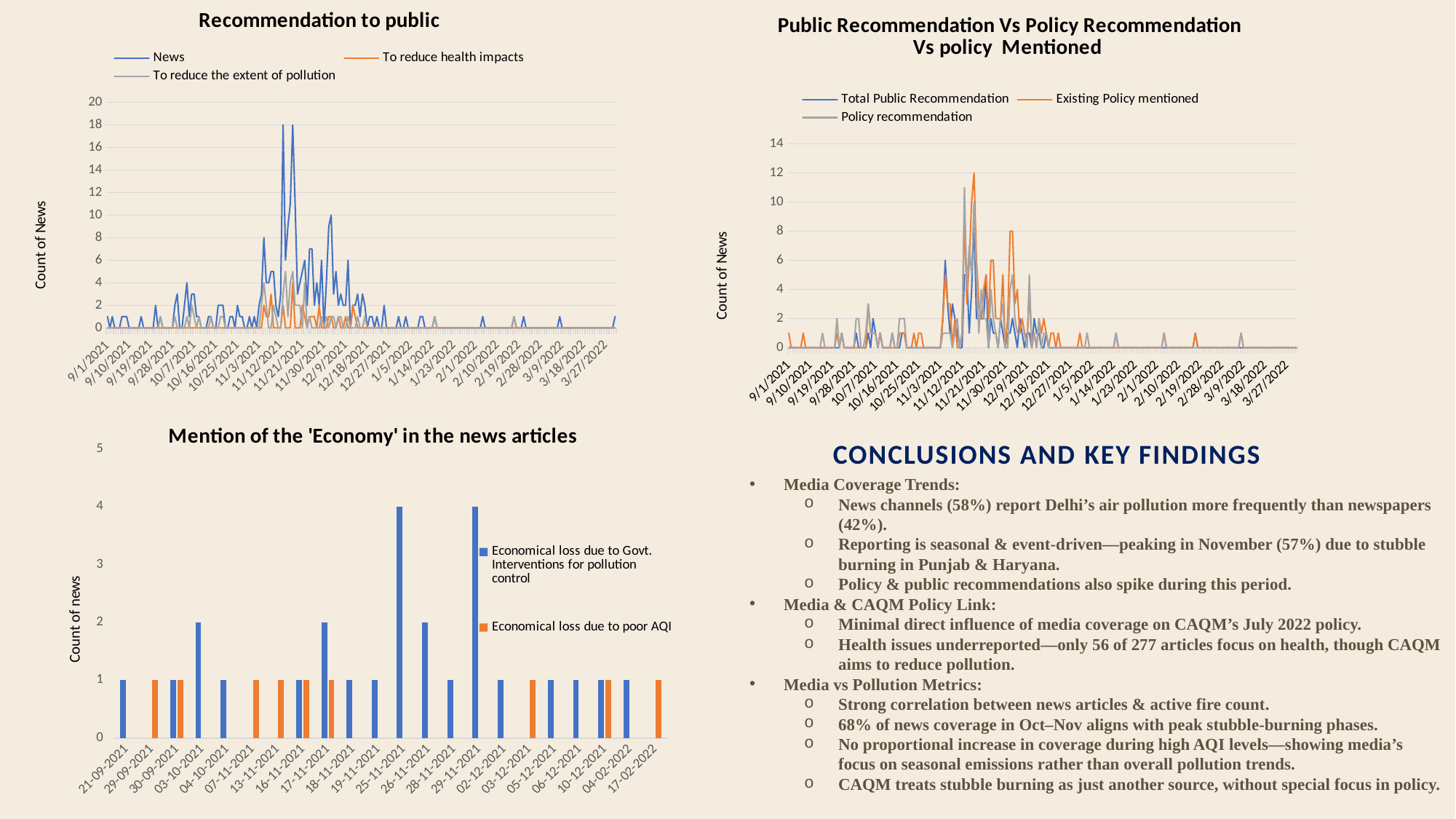

### Chart: Recommendation to public

| Category | News | To reduce health impacts | To reduce the extent of pollution |
|---|---|---|---|
| 44440 | 1.0 | 0.0 | 0.0 |
| 44441 | 0.0 | 0.0 | 0.0 |
| 44442 | 1.0 | 0.0 | 0.0 |
| 44443 | 0.0 | 0.0 | 0.0 |
| 44444 | 0.0 | 0.0 | 0.0 |
| 44445 | 0.0 | 0.0 | 0.0 |
| 44446 | 1.0 | 0.0 | 0.0 |
| 44447 | 1.0 | 0.0 | 0.0 |
| 44448 | 1.0 | 0.0 | 0.0 |
| 44449 | 0.0 | 0.0 | 0.0 |
| 44450 | 0.0 | 0.0 | 0.0 |
| 44451 | 0.0 | 0.0 | 0.0 |
| 44452 | 0.0 | 0.0 | 0.0 |
| 44453 | 0.0 | 0.0 | 0.0 |
| 44454 | 1.0 | 0.0 | 0.0 |
| 44455 | 0.0 | 0.0 | 0.0 |
| 44456 | 0.0 | 0.0 | 0.0 |
| 44457 | 0.0 | 0.0 | 0.0 |
| 44458 | 0.0 | 0.0 | 0.0 |
| 44459 | 0.0 | 0.0 | 0.0 |
| 44460 | 2.0 | 0.0 | 0.0 |
| 44461 | 0.0 | 0.0 | 0.0 |
| 44462 | 1.0 | 0.0 | 1.0 |
| 44463 | 0.0 | 0.0 | 0.0 |
| 44464 | 0.0 | 0.0 | 0.0 |
| 44465 | 0.0 | 0.0 | 0.0 |
| 44466 | 0.0 | 0.0 | 0.0 |
| 44467 | 0.0 | 0.0 | 0.0 |
| 44468 | 2.0 | 0.0 | 1.0 |
| 44469 | 3.0 | 0.0 | 0.0 |
| 44470 | 0.0 | 0.0 | 0.0 |
| 44471 | 0.0 | 0.0 | 0.0 |
| 44472 | 2.0 | 0.0 | 0.0 |
| 44473 | 4.0 | 0.0 | 1.0 |
| 44474 | 1.0 | 0.0 | 0.0 |
| 44475 | 3.0 | 0.0 | 2.0 |
| 44476 | 3.0 | 0.0 | 1.0 |
| 44477 | 1.0 | 0.0 | 0.0 |
| 44478 | 1.0 | 0.0 | 1.0 |
| 44479 | 0.0 | 0.0 | 0.0 |
| 44480 | 0.0 | 0.0 | 0.0 |
| 44481 | 0.0 | 0.0 | 0.0 |
| 44482 | 1.0 | 0.0 | 0.0 |
| 44483 | 1.0 | 0.0 | 1.0 |
| 44484 | 0.0 | 0.0 | 0.0 |
| 44485 | 0.0 | 0.0 | 0.0 |
| 44486 | 2.0 | 0.0 | 0.0 |
| 44487 | 2.0 | 0.0 | 1.0 |
| 44488 | 2.0 | 0.0 | 1.0 |
| 44489 | 0.0 | 0.0 | 0.0 |
| 44490 | 0.0 | 0.0 | 0.0 |
| 44491 | 1.0 | 0.0 | 0.0 |
| 44492 | 1.0 | 0.0 | 0.0 |
| 44493 | 0.0 | 0.0 | 0.0 |
| 44494 | 2.0 | 0.0 | 0.0 |
| 44495 | 1.0 | 0.0 | 0.0 |
| 44496 | 1.0 | 0.0 | 0.0 |
| 44497 | 0.0 | 0.0 | 0.0 |
| 44498 | 0.0 | 0.0 | 0.0 |
| 44499 | 1.0 | 0.0 | 0.0 |
| 44500 | 0.0 | 0.0 | 0.0 |
| 44501 | 1.0 | 0.0 | 0.0 |
| 44502 | 0.0 | 0.0 | 0.0 |
| 44503 | 2.0 | 0.0 | 0.0 |
| 44504 | 3.0 | 0.0 | 2.0 |
| 44505 | 8.0 | 2.0 | 4.0 |
| 44506 | 4.0 | 1.0 | 2.0 |
| 44507 | 4.0 | 1.0 | 0.0 |
| 44508 | 5.0 | 3.0 | 0.0 |
| 44509 | 5.0 | 0.0 | 2.0 |
| 44510 | 2.0 | 0.0 | 1.0 |
| 44511 | 1.0 | 0.0 | 0.0 |
| 44512 | 3.0 | 0.0 | 0.0 |
| 44513 | 18.0 | 2.0 | 3.0 |
| 44514 | 6.0 | 0.0 | 5.0 |
| 44515 | 9.0 | 0.0 | 1.0 |
| 44516 | 11.0 | 0.0 | 4.0 |
| 44517 | 18.0 | 4.0 | 5.0 |
| 44518 | 11.0 | 0.0 | 2.0 |
| 44519 | 3.0 | 0.0 | 2.0 |
| 44520 | 4.0 | 0.0 | 2.0 |
| 44521 | 5.0 | 2.0 | 0.0 |
| 44522 | 6.0 | 1.0 | 4.0 |
| 44523 | 2.0 | 0.0 | 0.0 |
| 44524 | 7.0 | 1.0 | 1.0 |
| 44525 | 7.0 | 1.0 | 0.0 |
| 44526 | 2.0 | 1.0 | 0.0 |
| 44527 | 4.0 | 0.0 | 0.0 |
| 44528 | 2.0 | 2.0 | 0.0 |
| 44529 | 6.0 | 0.0 | 1.0 |
| 44530 | 0.0 | 0.0 | 0.0 |
| 44531 | 4.0 | 0.0 | 1.0 |
| 44532 | 9.0 | 1.0 | 0.0 |
| 44533 | 10.0 | 1.0 | 1.0 |
| 44534 | 3.0 | 0.0 | 1.0 |
| 44535 | 5.0 | 0.0 | 0.0 |
| 44536 | 2.0 | 1.0 | 1.0 |
| 44537 | 3.0 | 0.0 | 1.0 |
| 44538 | 2.0 | 0.0 | 0.0 |
| 44539 | 2.0 | 1.0 | 0.0 |
| 44540 | 6.0 | 0.0 | 1.0 |
| 44541 | 0.0 | 0.0 | 0.0 |
| 44542 | 2.0 | 2.0 | 0.0 |
| 44543 | 2.0 | 1.0 | 0.0 |
| 44544 | 3.0 | 0.0 | 1.0 |
| 44545 | 1.0 | 0.0 | 0.0 |
| 44546 | 3.0 | 0.0 | 0.0 |
| 44547 | 2.0 | 0.0 | 1.0 |
| 44548 | 0.0 | 0.0 | 0.0 |
| 44549 | 1.0 | 0.0 | 0.0 |
| 44550 | 1.0 | 0.0 | 0.0 |
| 44551 | 0.0 | 0.0 | 0.0 |
| 44552 | 1.0 | 0.0 | 0.0 |
| 44553 | 0.0 | 0.0 | 0.0 |
| 44554 | 0.0 | 0.0 | 0.0 |
| 44555 | 2.0 | 0.0 | 0.0 |
| 44556 | 0.0 | 0.0 | 0.0 |
| 44557 | 0.0 | 0.0 | 0.0 |
| 44558 | 0.0 | 0.0 | 0.0 |
| 44559 | 0.0 | 0.0 | 0.0 |
| 44560 | 0.0 | 0.0 | 0.0 |
| 44561 | 1.0 | 0.0 | 0.0 |
| 44562 | 0.0 | 0.0 | 0.0 |
| 44563 | 0.0 | 0.0 | 0.0 |
| 44564 | 1.0 | 0.0 | 0.0 |
| 44565 | 0.0 | 0.0 | 0.0 |
| 44566 | 0.0 | 0.0 | 0.0 |
| 44567 | 0.0 | 0.0 | 0.0 |
| 44568 | 0.0 | 0.0 | 0.0 |
| 44569 | 0.0 | 0.0 | 0.0 |
| 44570 | 1.0 | 0.0 | 0.0 |
| 44571 | 1.0 | 0.0 | 0.0 |
| 44572 | 0.0 | 0.0 | 0.0 |
| 44573 | 0.0 | 0.0 | 0.0 |
| 44574 | 0.0 | 0.0 | 0.0 |
| 44575 | 0.0 | 0.0 | 0.0 |
| 44576 | 1.0 | 0.0 | 1.0 |
| 44577 | 0.0 | 0.0 | 0.0 |
| 44578 | 0.0 | 0.0 | 0.0 |
| 44579 | 0.0 | 0.0 | 0.0 |
| 44580 | 0.0 | 0.0 | 0.0 |
| 44581 | 0.0 | 0.0 | 0.0 |
| 44582 | 0.0 | 0.0 | 0.0 |
| 44583 | 0.0 | 0.0 | 0.0 |
| 44584 | 0.0 | 0.0 | 0.0 |
| 44585 | 0.0 | 0.0 | 0.0 |
| 44586 | 0.0 | 0.0 | 0.0 |
| 44587 | 0.0 | 0.0 | 0.0 |
| 44588 | 0.0 | 0.0 | 0.0 |
| 44589 | 0.0 | 0.0 | 0.0 |
| 44590 | 0.0 | 0.0 | 0.0 |
| 44591 | 0.0 | 0.0 | 0.0 |
| 44592 | 0.0 | 0.0 | 0.0 |
| 44593 | 0.0 | 0.0 | 0.0 |
| 44594 | 0.0 | 0.0 | 0.0 |
| 44595 | 0.0 | 0.0 | 0.0 |
| 44596 | 1.0 | 0.0 | 0.0 |
| 44597 | 0.0 | 0.0 | 0.0 |
| 44598 | 0.0 | 0.0 | 0.0 |
| 44599 | 0.0 | 0.0 | 0.0 |
| 44600 | 0.0 | 0.0 | 0.0 |
| 44601 | 0.0 | 0.0 | 0.0 |
| 44602 | 0.0 | 0.0 | 0.0 |
| 44603 | 0.0 | 0.0 | 0.0 |
| 44604 | 0.0 | 0.0 | 0.0 |
| 44605 | 0.0 | 0.0 | 0.0 |
| 44606 | 0.0 | 0.0 | 0.0 |
| 44607 | 0.0 | 0.0 | 0.0 |
| 44608 | 0.0 | 0.0 | 0.0 |
| 44609 | 1.0 | 0.0 | 1.0 |
| 44610 | 0.0 | 0.0 | 0.0 |
| 44611 | 0.0 | 0.0 | 0.0 |
| 44612 | 0.0 | 0.0 | 0.0 |
| 44613 | 1.0 | 0.0 | 0.0 |
| 44614 | 0.0 | 0.0 | 0.0 |
| 44615 | 0.0 | 0.0 | 0.0 |
| 44616 | 0.0 | 0.0 | 0.0 |
| 44617 | 0.0 | 0.0 | 0.0 |
| 44618 | 0.0 | 0.0 | 0.0 |
| 44619 | 0.0 | 0.0 | 0.0 |
| 44620 | 0.0 | 0.0 | 0.0 |
| 44621 | 0.0 | 0.0 | 0.0 |
| 44622 | 0.0 | 0.0 | 0.0 |
| 44623 | 0.0 | 0.0 | 0.0 |
| 44624 | 0.0 | 0.0 | 0.0 |
| 44625 | 0.0 | 0.0 | 0.0 |
| 44626 | 0.0 | 0.0 | 0.0 |
| 44627 | 0.0 | 0.0 | 0.0 |
| 44628 | 1.0 | 0.0 | 0.0 |
| 44629 | 0.0 | 0.0 | 0.0 |
| 44630 | 0.0 | 0.0 | 0.0 |
| 44631 | 0.0 | 0.0 | 0.0 |
| 44632 | 0.0 | 0.0 | 0.0 |
| 44633 | 0.0 | 0.0 | 0.0 |
| 44634 | 0.0 | 0.0 | 0.0 |
| 44635 | 0.0 | 0.0 | 0.0 |
| 44636 | 0.0 | 0.0 | 0.0 |
| 44637 | 0.0 | 0.0 | 0.0 |
| 44638 | 0.0 | 0.0 | 0.0 |
| 44639 | 0.0 | 0.0 | 0.0 |
| 44640 | 0.0 | 0.0 | 0.0 |
| 44641 | 0.0 | 0.0 | 0.0 |
| 44642 | 0.0 | 0.0 | 0.0 |
| 44643 | 0.0 | 0.0 | 0.0 |
| 44644 | 0.0 | 0.0 | 0.0 |
| 44645 | 0.0 | 0.0 | 0.0 |
| 44646 | 0.0 | 0.0 | 0.0 |
| 44647 | 0.0 | 0.0 | 0.0 |
| 44648 | 0.0 | 0.0 | 0.0 |
| 44649 | 0.0 | 0.0 | 0.0 |
| 44650 | 0.0 | 0.0 | 0.0 |
| 44651 | 1.0 | 0.0 | 0.0 |

### Chart: Public Recommendation Vs Policy Recommendation Vs policy  Mentioned

| Category | Total Public Recommendation | Existing Policy mentioned | Policy recommendation  |
|---|---|---|---|
| 44440 | 0.0 | 1.0 | 0.0 |
| 44441 | 0.0 | 0.0 | 0.0 |
| 44442 | 0.0 | 0.0 | 0.0 |
| 44443 | 0.0 | 0.0 | 0.0 |
| 44444 | 0.0 | 0.0 | 0.0 |
| 44445 | 0.0 | 0.0 | 0.0 |
| 44446 | 0.0 | 1.0 | 0.0 |
| 44447 | 0.0 | 0.0 | 0.0 |
| 44448 | 0.0 | 0.0 | 0.0 |
| 44449 | 0.0 | 0.0 | 0.0 |
| 44450 | 0.0 | 0.0 | 0.0 |
| 44451 | 0.0 | 0.0 | 0.0 |
| 44452 | 0.0 | 0.0 | 0.0 |
| 44453 | 0.0 | 0.0 | 0.0 |
| 44454 | 0.0 | 0.0 | 1.0 |
| 44455 | 0.0 | 0.0 | 0.0 |
| 44456 | 0.0 | 0.0 | 0.0 |
| 44457 | 0.0 | 0.0 | 0.0 |
| 44458 | 0.0 | 0.0 | 0.0 |
| 44459 | 0.0 | 0.0 | 0.0 |
| 44460 | 0.0 | 1.0 | 2.0 |
| 44461 | 0.0 | 0.0 | 0.0 |
| 44462 | 1.0 | 1.0 | 1.0 |
| 44463 | 0.0 | 0.0 | 0.0 |
| 44464 | 0.0 | 0.0 | 0.0 |
| 44465 | 0.0 | 0.0 | 0.0 |
| 44466 | 0.0 | 0.0 | 0.0 |
| 44467 | 0.0 | 0.0 | 0.0 |
| 44468 | 1.0 | 0.0 | 2.0 |
| 44469 | 0.0 | 0.0 | 2.0 |
| 44470 | 0.0 | 0.0 | 0.0 |
| 44471 | 0.0 | 0.0 | 0.0 |
| 44472 | 0.0 | 0.0 | 1.0 |
| 44473 | 1.0 | 3.0 | 3.0 |
| 44474 | 0.0 | 1.0 | 1.0 |
| 44475 | 2.0 | 1.0 | 1.0 |
| 44476 | 1.0 | 1.0 | 1.0 |
| 44477 | 0.0 | 0.0 | 0.0 |
| 44478 | 1.0 | 1.0 | 1.0 |
| 44479 | 0.0 | 0.0 | 0.0 |
| 44480 | 0.0 | 0.0 | 0.0 |
| 44481 | 0.0 | 0.0 | 0.0 |
| 44482 | 0.0 | 0.0 | 0.0 |
| 44483 | 1.0 | 0.0 | 1.0 |
| 44484 | 0.0 | 0.0 | 0.0 |
| 44485 | 0.0 | 0.0 | 0.0 |
| 44486 | 0.0 | 1.0 | 2.0 |
| 44487 | 1.0 | 1.0 | 2.0 |
| 44488 | 1.0 | 1.0 | 2.0 |
| 44489 | 0.0 | 0.0 | 0.0 |
| 44490 | 0.0 | 0.0 | 0.0 |
| 44491 | 0.0 | 0.0 | 0.0 |
| 44492 | 0.0 | 1.0 | 0.0 |
| 44493 | 0.0 | 0.0 | 0.0 |
| 44494 | 0.0 | 1.0 | 0.0 |
| 44495 | 0.0 | 1.0 | 0.0 |
| 44496 | 0.0 | 0.0 | 0.0 |
| 44497 | 0.0 | 0.0 | 0.0 |
| 44498 | 0.0 | 0.0 | 0.0 |
| 44499 | 0.0 | 0.0 | 0.0 |
| 44500 | 0.0 | 0.0 | 0.0 |
| 44501 | 0.0 | 0.0 | 0.0 |
| 44502 | 0.0 | 0.0 | 0.0 |
| 44503 | 0.0 | 0.0 | 0.0 |
| 44504 | 2.0 | 2.0 | 1.0 |
| 44505 | 6.0 | 5.0 | 1.0 |
| 44506 | 3.0 | 3.0 | 1.0 |
| 44507 | 1.0 | 3.0 | 1.0 |
| 44508 | 3.0 | 0.0 | 0.0 |
| 44509 | 2.0 | 2.0 | 1.0 |
| 44510 | 1.0 | 0.0 | 2.0 |
| 44511 | 0.0 | 0.0 | 0.0 |
| 44512 | 0.0 | 1.0 | 1.0 |
| 44513 | 5.0 | 9.0 | 11.0 |
| 44514 | 5.0 | 3.0 | 4.0 |
| 44515 | 1.0 | 6.0 | 7.0 |
| 44516 | 4.0 | 10.0 | 5.0 |
| 44517 | 9.0 | 12.0 | 10.0 |
| 44518 | 2.0 | 6.0 | 5.0 |
| 44519 | 2.0 | 3.0 | 1.0 |
| 44520 | 2.0 | 2.0 | 4.0 |
| 44521 | 2.0 | 4.0 | 2.0 |
| 44522 | 5.0 | 5.0 | 2.0 |
| 44523 | 0.0 | 2.0 | 0.0 |
| 44524 | 2.0 | 6.0 | 4.0 |
| 44525 | 1.0 | 6.0 | 2.0 |
| 44526 | 1.0 | 2.0 | 1.0 |
| 44527 | 0.0 | 2.0 | 0.0 |
| 44528 | 2.0 | 2.0 | 2.0 |
| 44529 | 1.0 | 5.0 | 3.0 |
| 44530 | 0.0 | 0.0 | 0.0 |
| 44531 | 1.0 | 2.0 | 0.0 |
| 44532 | 1.0 | 8.0 | 4.0 |
| 44533 | 2.0 | 8.0 | 5.0 |
| 44534 | 1.0 | 3.0 | 2.0 |
| 44535 | 0.0 | 4.0 | 1.0 |
| 44536 | 2.0 | 1.0 | 1.0 |
| 44537 | 1.0 | 2.0 | 1.0 |
| 44538 | 0.0 | 1.0 | 1.0 |
| 44539 | 1.0 | 0.0 | 0.0 |
| 44540 | 1.0 | 4.0 | 5.0 |
| 44541 | 0.0 | 0.0 | 0.0 |
| 44542 | 2.0 | 1.0 | 1.0 |
| 44543 | 1.0 | 0.0 | 0.0 |
| 44544 | 1.0 | 2.0 | 2.0 |
| 44545 | 0.0 | 1.0 | 0.0 |
| 44546 | 0.0 | 2.0 | 1.0 |
| 44547 | 1.0 | 1.0 | 1.0 |
| 44548 | 0.0 | 0.0 | 0.0 |
| 44549 | 0.0 | 1.0 | 0.0 |
| 44550 | 0.0 | 1.0 | 0.0 |
| 44551 | 0.0 | 0.0 | 0.0 |
| 44552 | 0.0 | 1.0 | 0.0 |
| 44553 | 0.0 | 0.0 | 0.0 |
| 44554 | 0.0 | 0.0 | 0.0 |
| 44555 | 0.0 | 0.0 | 0.0 |
| 44556 | 0.0 | 0.0 | 0.0 |
| 44557 | 0.0 | 0.0 | 0.0 |
| 44558 | 0.0 | 0.0 | 0.0 |
| 44559 | 0.0 | 0.0 | 0.0 |
| 44560 | 0.0 | 0.0 | 0.0 |
| 44561 | 0.0 | 1.0 | 0.0 |
| 44562 | 0.0 | 0.0 | 0.0 |
| 44563 | 0.0 | 0.0 | 0.0 |
| 44564 | 0.0 | 0.0 | 1.0 |
| 44565 | 0.0 | 0.0 | 0.0 |
| 44566 | 0.0 | 0.0 | 0.0 |
| 44567 | 0.0 | 0.0 | 0.0 |
| 44568 | 0.0 | 0.0 | 0.0 |
| 44569 | 0.0 | 0.0 | 0.0 |
| 44570 | 0.0 | 0.0 | 0.0 |
| 44571 | 0.0 | 0.0 | 0.0 |
| 44572 | 0.0 | 0.0 | 0.0 |
| 44573 | 0.0 | 0.0 | 0.0 |
| 44574 | 0.0 | 0.0 | 0.0 |
| 44575 | 0.0 | 0.0 | 0.0 |
| 44576 | 1.0 | 0.0 | 1.0 |
| 44577 | 0.0 | 0.0 | 0.0 |
| 44578 | 0.0 | 0.0 | 0.0 |
| 44579 | 0.0 | 0.0 | 0.0 |
| 44580 | 0.0 | 0.0 | 0.0 |
| 44581 | 0.0 | 0.0 | 0.0 |
| 44582 | 0.0 | 0.0 | 0.0 |
| 44583 | 0.0 | 0.0 | 0.0 |
| 44584 | 0.0 | 0.0 | 0.0 |
| 44585 | 0.0 | 0.0 | 0.0 |
| 44586 | 0.0 | 0.0 | 0.0 |
| 44587 | 0.0 | 0.0 | 0.0 |
| 44588 | 0.0 | 0.0 | 0.0 |
| 44589 | 0.0 | 0.0 | 0.0 |
| 44590 | 0.0 | 0.0 | 0.0 |
| 44591 | 0.0 | 0.0 | 0.0 |
| 44592 | 0.0 | 0.0 | 0.0 |
| 44593 | 0.0 | 0.0 | 0.0 |
| 44594 | 0.0 | 0.0 | 0.0 |
| 44595 | 0.0 | 0.0 | 0.0 |
| 44596 | 0.0 | 1.0 | 1.0 |
| 44597 | 0.0 | 0.0 | 0.0 |
| 44598 | 0.0 | 0.0 | 0.0 |
| 44599 | 0.0 | 0.0 | 0.0 |
| 44600 | 0.0 | 0.0 | 0.0 |
| 44601 | 0.0 | 0.0 | 0.0 |
| 44602 | 0.0 | 0.0 | 0.0 |
| 44603 | 0.0 | 0.0 | 0.0 |
| 44604 | 0.0 | 0.0 | 0.0 |
| 44605 | 0.0 | 0.0 | 0.0 |
| 44606 | 0.0 | 0.0 | 0.0 |
| 44607 | 0.0 | 0.0 | 0.0 |
| 44608 | 0.0 | 0.0 | 0.0 |
| 44609 | 1.0 | 1.0 | 0.0 |
| 44610 | 0.0 | 0.0 | 0.0 |
| 44611 | 0.0 | 0.0 | 0.0 |
| 44612 | 0.0 | 0.0 | 0.0 |
| 44613 | 0.0 | 0.0 | 0.0 |
| 44614 | 0.0 | 0.0 | 0.0 |
| 44615 | 0.0 | 0.0 | 0.0 |
| 44616 | 0.0 | 0.0 | 0.0 |
| 44617 | 0.0 | 0.0 | 0.0 |
| 44618 | 0.0 | 0.0 | 0.0 |
| 44619 | 0.0 | 0.0 | 0.0 |
| 44620 | 0.0 | 0.0 | 0.0 |
| 44621 | 0.0 | 0.0 | 0.0 |
| 44622 | 0.0 | 0.0 | 0.0 |
| 44623 | 0.0 | 0.0 | 0.0 |
| 44624 | 0.0 | 0.0 | 0.0 |
| 44625 | 0.0 | 0.0 | 0.0 |
| 44626 | 0.0 | 0.0 | 0.0 |
| 44627 | 0.0 | 0.0 | 0.0 |
| 44628 | 0.0 | 1.0 | 1.0 |
| 44629 | 0.0 | 0.0 | 0.0 |
| 44630 | 0.0 | 0.0 | 0.0 |
| 44631 | 0.0 | 0.0 | 0.0 |
| 44632 | 0.0 | 0.0 | 0.0 |
| 44633 | 0.0 | 0.0 | 0.0 |
| 44634 | 0.0 | 0.0 | 0.0 |
| 44635 | 0.0 | 0.0 | 0.0 |
| 44636 | 0.0 | 0.0 | 0.0 |
| 44637 | 0.0 | 0.0 | 0.0 |
| 44638 | 0.0 | 0.0 | 0.0 |
| 44639 | 0.0 | 0.0 | 0.0 |
| 44640 | 0.0 | 0.0 | 0.0 |
| 44641 | 0.0 | 0.0 | 0.0 |
| 44642 | 0.0 | 0.0 | 0.0 |
| 44643 | 0.0 | 0.0 | 0.0 |
| 44644 | 0.0 | 0.0 | 0.0 |
| 44645 | 0.0 | 0.0 | 0.0 |
| 44646 | 0.0 | 0.0 | 0.0 |
| 44647 | 0.0 | 0.0 | 0.0 |
| 44648 | 0.0 | 0.0 | 0.0 |
| 44649 | 0.0 | 0.0 | 0.0 |
| 44650 | 0.0 | 0.0 | 0.0 |
| 44651 | 0.0 | 0.0 | 0.0 |

### Chart: Mention of the 'Economy' in the news articles

| Category | Economical loss due to Govt. Interventions for pollution control | Economical loss due to poor AQI |
|---|---|---|
| 21-09-2021 | 1.0 | None |
| 29-09-2021 | None | 1.0 |
| 30-09-2021 | 1.0 | 1.0 |
| 03-10-2021 | 2.0 | None |
| 04-10-2021 | 1.0 | None |
| 07-11-2021 | None | 1.0 |
| 13-11-2021 | None | 1.0 |
| 16-11-2021 | 1.0 | 1.0 |
| 17-11-2021 | 2.0 | 1.0 |
| 18-11-2021 | 1.0 | None |
| 19-11-2021 | 1.0 | None |
| 25-11-2021 | 4.0 | None |
| 26-11-2021 | 2.0 | None |
| 28-11-2021 | 1.0 | None |
| 29-11-2021 | 4.0 | None |
| 02-12-2021 | 1.0 | None |
| 03-12-2021 | None | 1.0 |
| 05-12-2021 | 1.0 | None |
| 06-12-2021 | 1.0 | None |
| 10-12-2021 | 1.0 | 1.0 |
| 04-02-2022 | 1.0 | None |
| 17-02-2022 | None | 1.0 |
Conclusions and Key Findings
Media Coverage Trends:
News channels (58%) report Delhi’s air pollution more frequently than newspapers (42%).
Reporting is seasonal & event-driven—peaking in November (57%) due to stubble burning in Punjab & Haryana.
Policy & public recommendations also spike during this period.
Media & CAQM Policy Link:
Minimal direct influence of media coverage on CAQM’s July 2022 policy.
Health issues underreported—only 56 of 277 articles focus on health, though CAQM aims to reduce pollution.
Media vs Pollution Metrics:
Strong correlation between news articles & active fire count.
68% of news coverage in Oct–Nov aligns with peak stubble-burning phases.
No proportional increase in coverage during high AQI levels—showing media’s focus on seasonal emissions rather than overall pollution trends.
CAQM treats stubble burning as just another source, without special focus in policy.